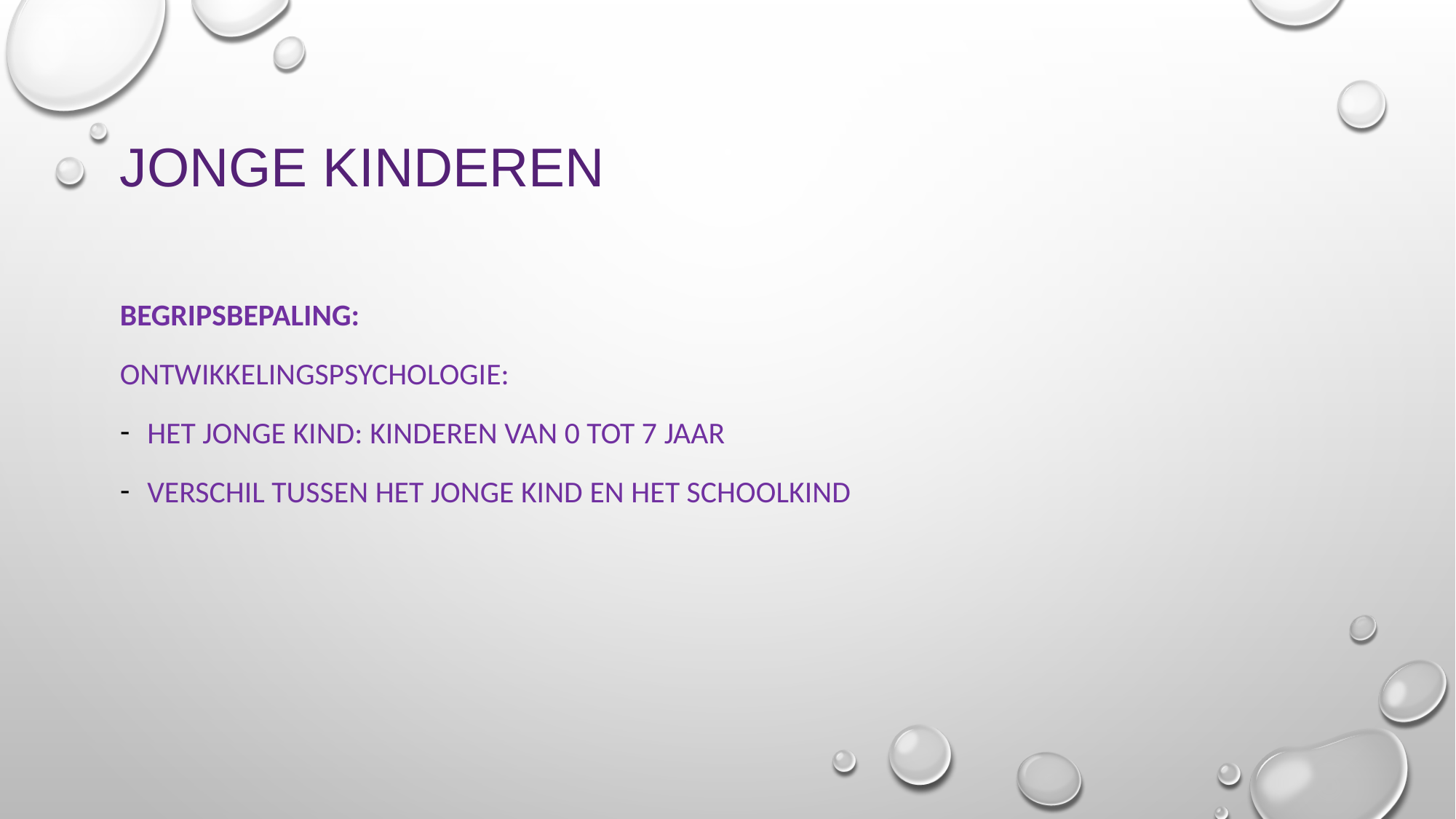

# Jonge Kinderen
Begripsbepaling:
Ontwikkelingspsychologie:
Het jonge kind: kinderen van 0 tot 7 jaar
Verschil tussen het jonge kind en het schoolkind